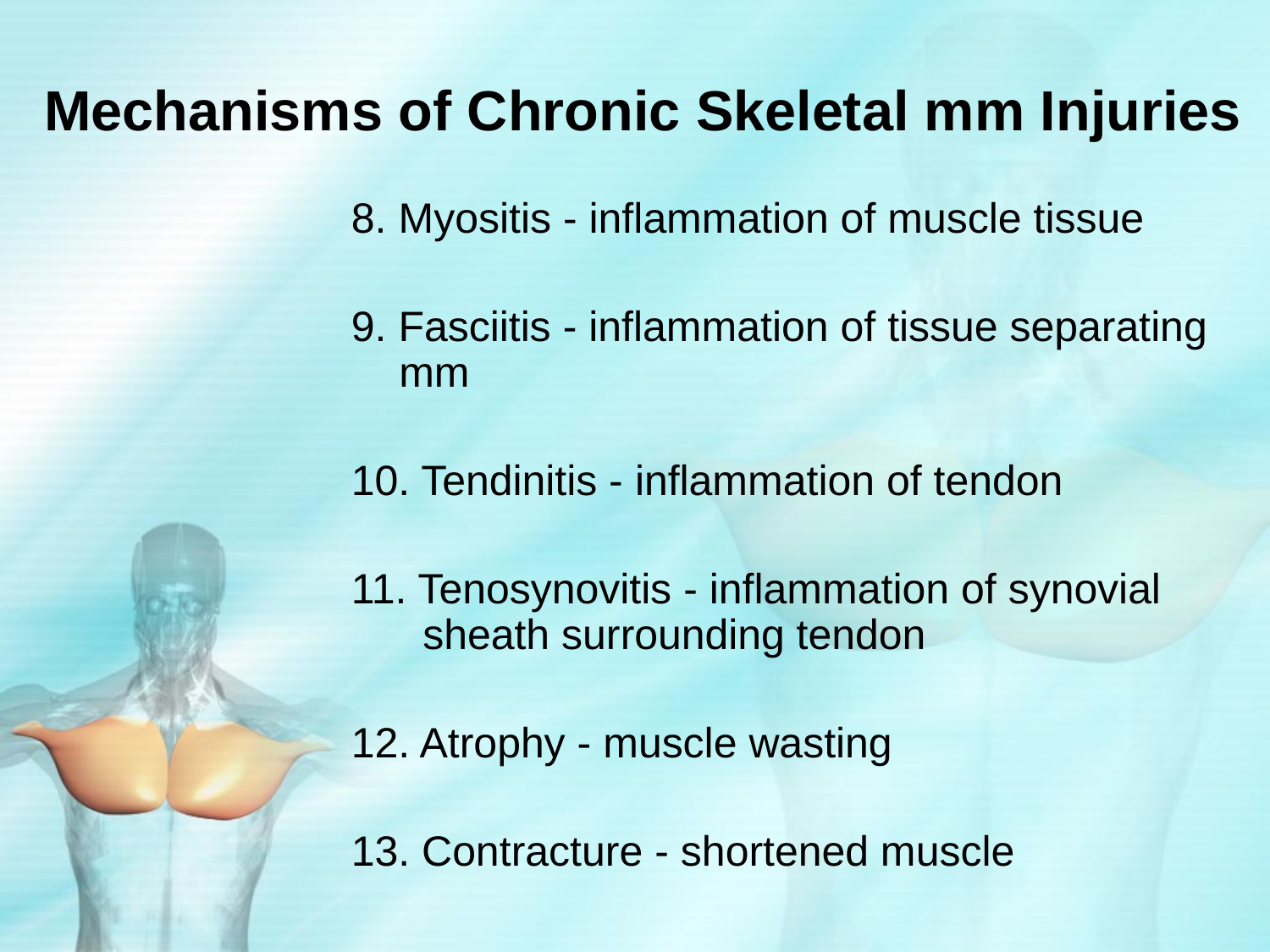

# Mechanisms of Chronic Skeletal mm Injuries
8. Myositis - inflammation of muscle tissue

9. Fasciitis - inflammation of tissue separating mm

10. Tendinitis - inflammation of tendon

11. Tenosynovitis - inflammation of synovial sheath surrounding tendon

12. Atrophy - muscle wasting

13. Contracture - shortened muscle